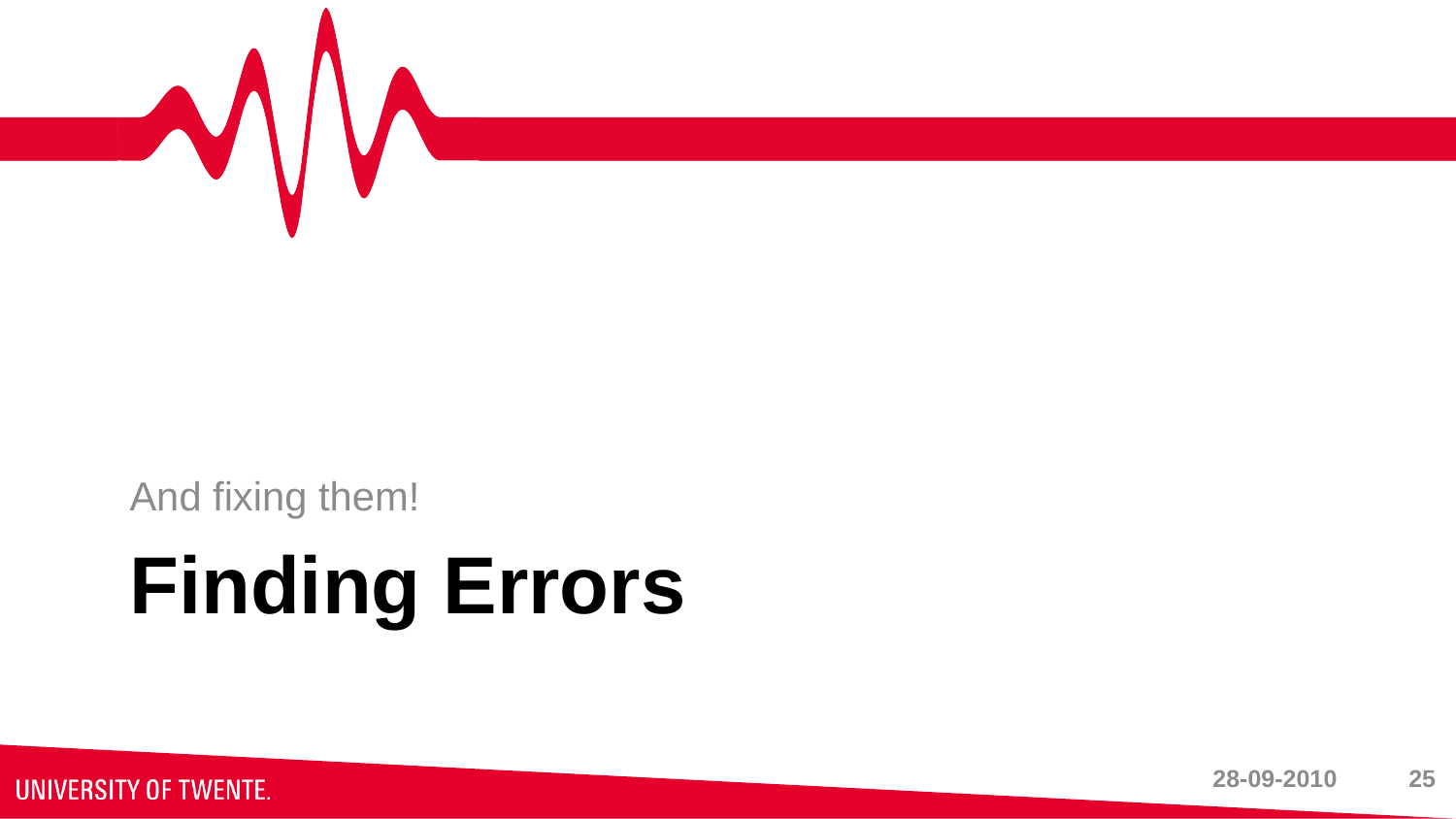

And fixing them!
# Finding Errors
28-09-2010
25